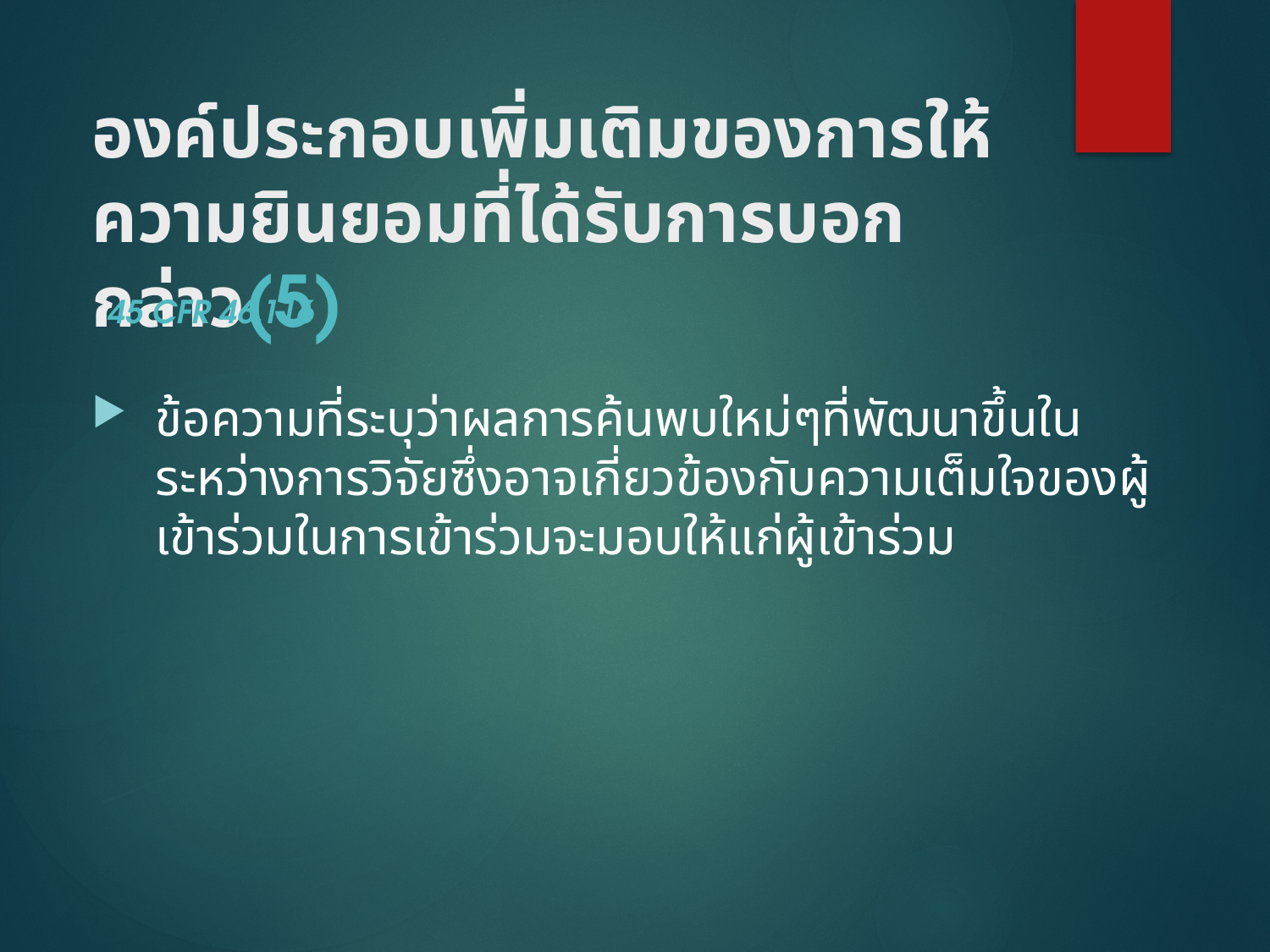

# องค์ประกอบเพิ่มเติมของการให้ความยินยอมที่ได้รับการบอกกล่าว(5)
45 CFR 46.116
ข้อความที่ระบุว่าผลการค้นพบใหม่ๆที่พัฒนาขึ้นในระหว่างการวิจัยซึ่งอาจเกี่ยวข้องกับความเต็มใจของผู้เข้าร่วมในการเข้าร่วมจะมอบให้แก่ผู้เข้าร่วม